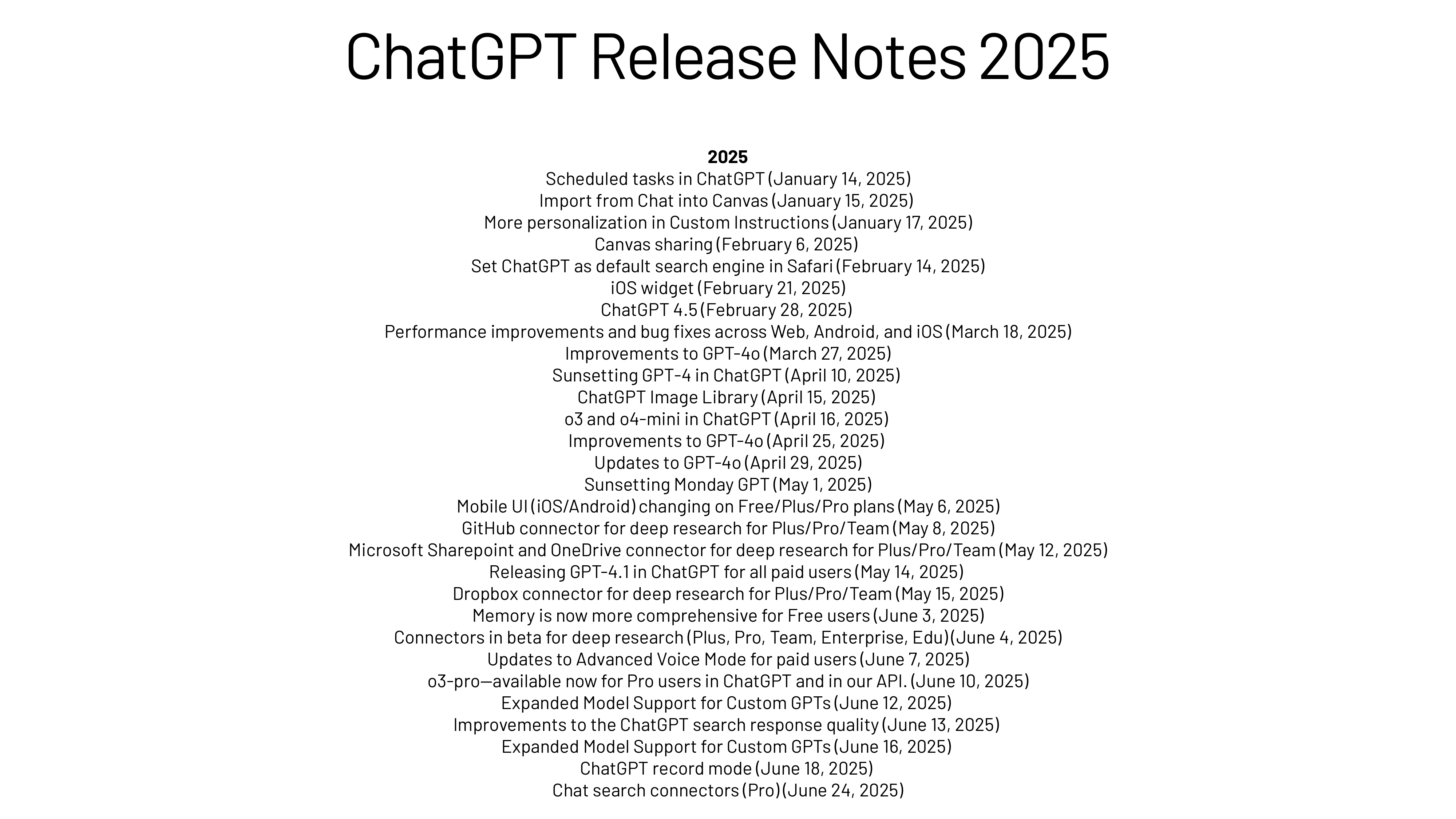

# ChatGPT Release Notes 2025
2025
Scheduled tasks in ChatGPT (January 14, 2025)
Import from Chat into Canvas (January 15, 2025)
More personalization in Custom Instructions (January 17, 2025)
Canvas sharing (February 6, 2025)
Set ChatGPT as default search engine in Safari (February 14, 2025)
iOS widget (February 21, 2025)
ChatGPT 4.5 (February 28, 2025)
Performance improvements and bug fixes across Web, Android, and iOS (March 18, 2025)
Improvements to GPT-4o (March 27, 2025)
Sunsetting GPT‑4 in ChatGPT (April 10, 2025)
ChatGPT Image Library (April 15, 2025)
o3 and o4-mini in ChatGPT (April 16, 2025)
Improvements to GPT-4o (April 25, 2025)
Updates to GPT-4o (April 29, 2025)
Sunsetting Monday GPT (May 1, 2025)
Mobile UI (iOS/Android) changing on Free/Plus/Pro plans (May 6, 2025)
GitHub connector for deep research for Plus/Pro/Team (May 8, 2025)
Microsoft Sharepoint and OneDrive connector for deep research for Plus/Pro/Team (May 12, 2025)
Releasing GPT-4.1 in ChatGPT for all paid users (May 14, 2025)
Dropbox connector for deep research for Plus/Pro/Team (May 15, 2025)
Memory is now more comprehensive for Free users (June 3, 2025)
Connectors in beta for deep research (Plus, Pro, Team, Enterprise, Edu) (June 4, 2025)
Updates to Advanced Voice Mode for paid users (June 7, 2025)
o3-pro—available now for Pro users in ChatGPT and in our API. (June 10, 2025)
Expanded Model Support for Custom GPTs (June 12, 2025)
Improvements to the ChatGPT search response quality (June 13, 2025)
Expanded Model Support for Custom GPTs (June 16, 2025)
ChatGPT record mode (June 18, 2025)
Chat search connectors (Pro) (June 24, 2025)